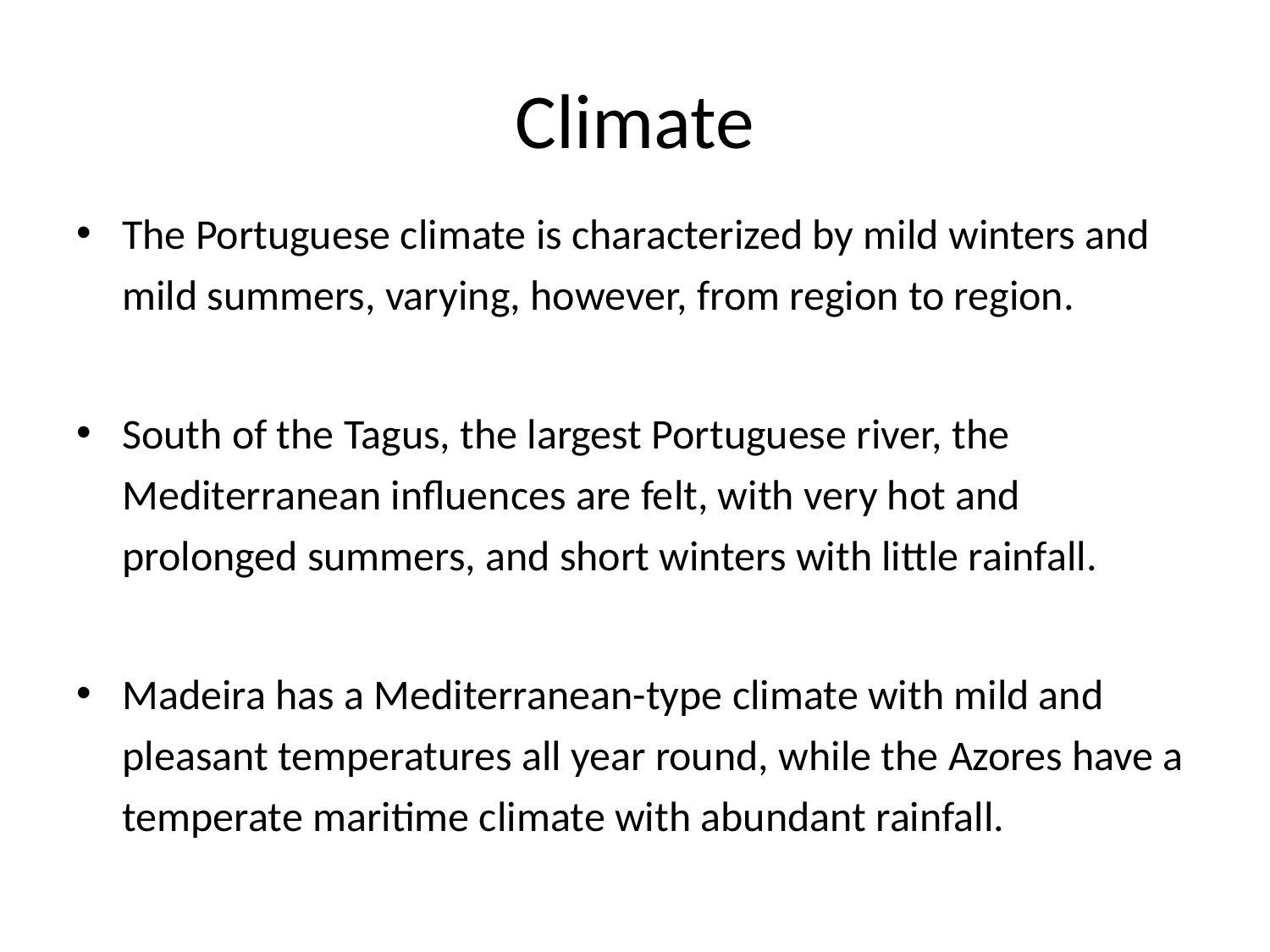

# Climate
The Portuguese climate is characterized by mild winters and mild summers, varying, however, from region to region.

South of the Tagus, the largest Portuguese river, the Mediterranean influences are felt, with very hot and prolonged summers, and short winters with little rainfall.

Madeira has a Mediterranean-type climate with mild and pleasant temperatures all year round, while the Azores have a temperate maritime climate with abundant rainfall.